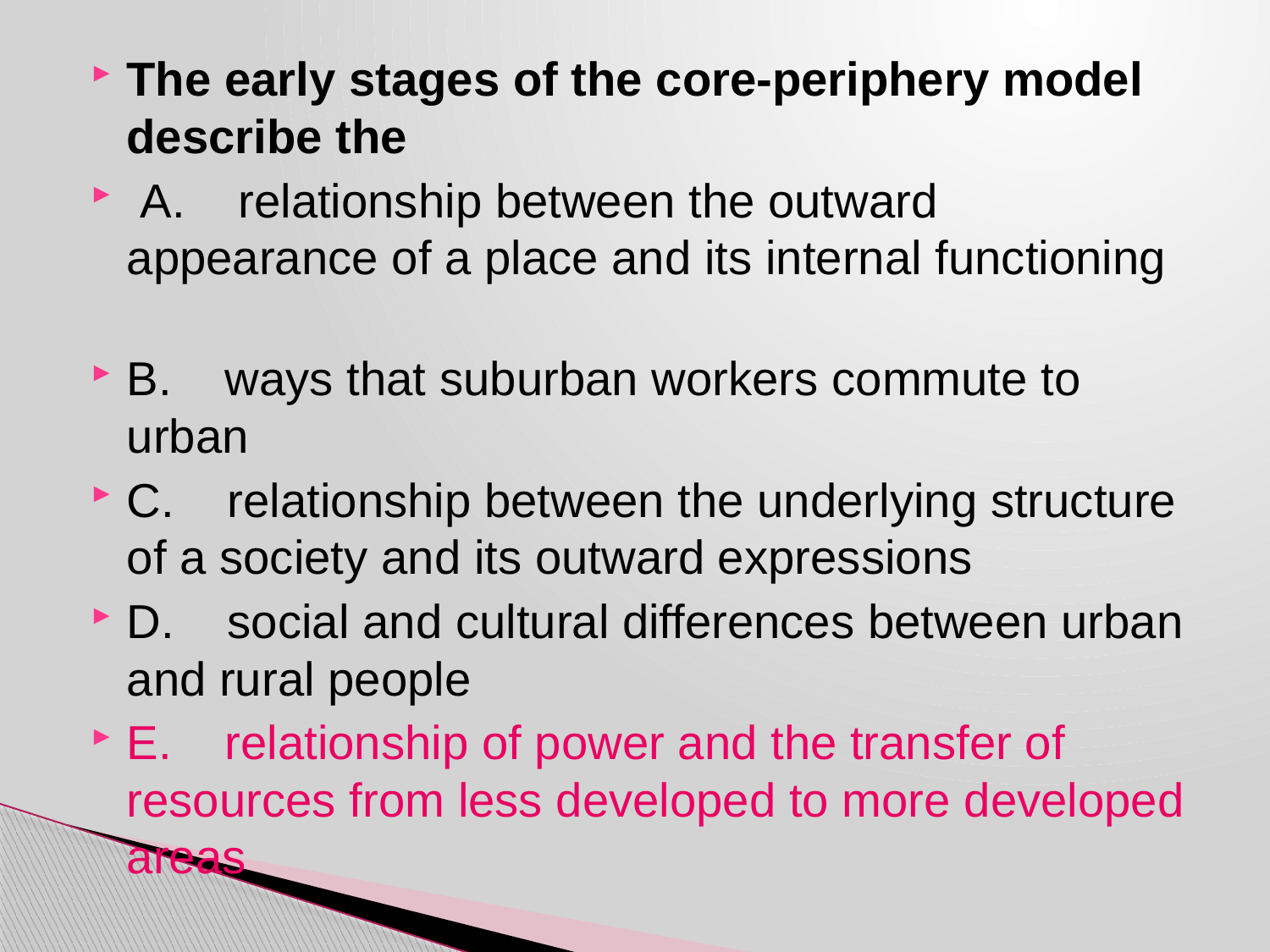

The early stages of the core-periphery model describe the
 A.    relationship between the outward appearance of a place and its internal functioning
B.    ways that suburban workers commute to urban
C.    relationship between the underlying structure of a society and its outward expressions
D.    social and cultural differences between urban and rural people
E.    relationship of power and the transfer of resources from less developed to more developed areas